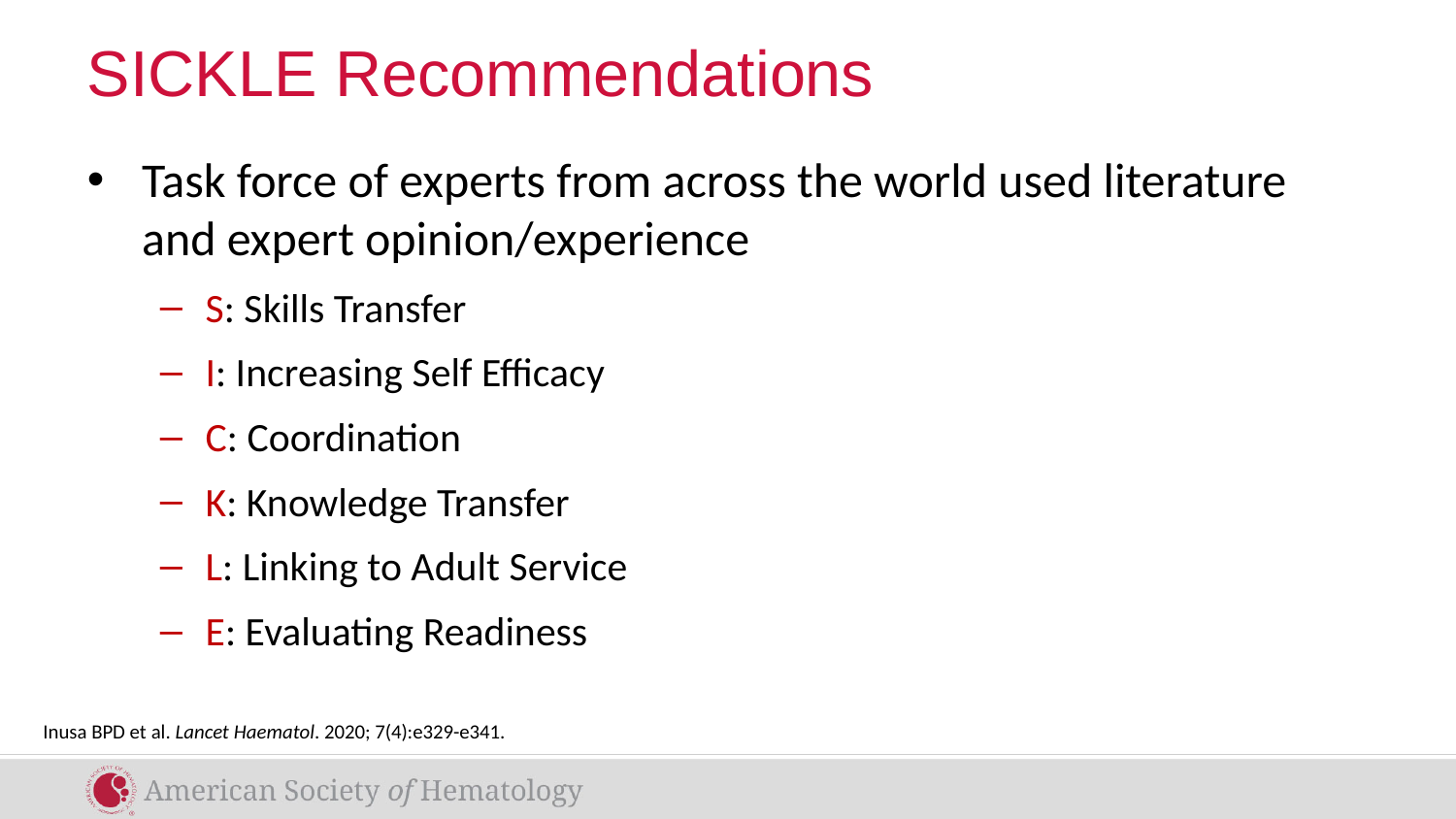

# SICKLE Recommendations
Task force of experts from across the world used literature and expert opinion/experience
S: Skills Transfer
I: Increasing Self Efficacy
C: Coordination
K: Knowledge Transfer
L: Linking to Adult Service
E: Evaluating Readiness
Inusa BPD et al. Lancet Haematol. 2020; 7(4):e329-e341.